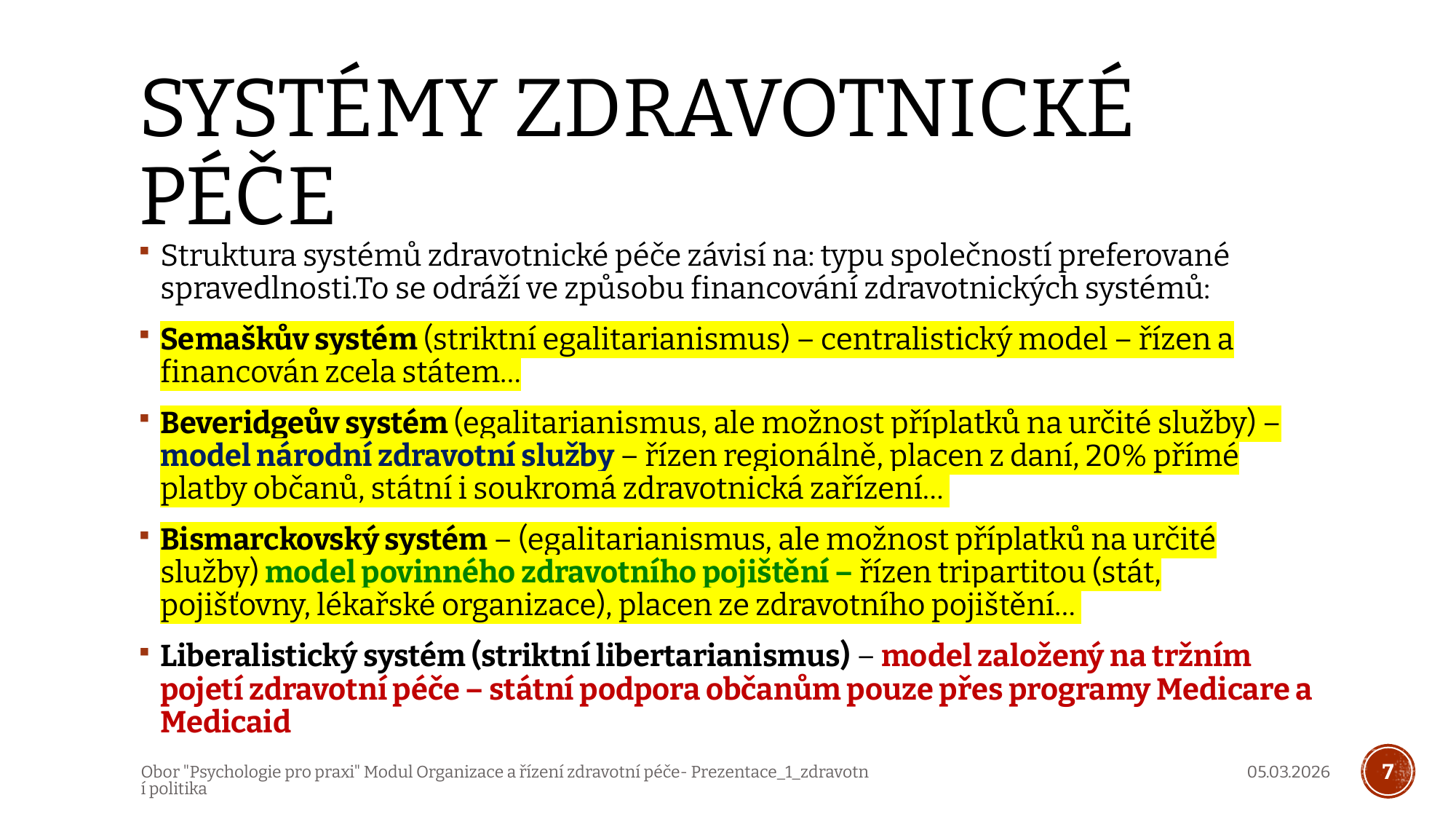

# Systémy zdravotnické péče
Struktura systémů zdravotnické péče závisí na: typu společností preferované spravedlnosti.To se odráží ve způsobu financování zdravotnických systémů:
Semaškův systém (striktní egalitarianismus) – centralistický model – řízen a financován zcela státem…
Beveridgeův systém (egalitarianismus, ale možnost příplatků na určité služby) – model národní zdravotní služby – řízen regionálně, placen z daní, 20% přímé platby občanů, státní i soukromá zdravotnická zařízení…
Bismarckovský systém – (egalitarianismus, ale možnost příplatků na určité služby) model povinného zdravotního pojištění – řízen tripartitou (stát, pojišťovny, lékařské organizace), placen ze zdravotního pojištění…
Liberalistický systém (striktní libertarianismus) – model založený na tržním pojetí zdravotní péče – státní podpora občanům pouze přes programy Medicare a Medicaid

Obor "Psychologie pro praxi" Modul Organizace a řízení zdravotní péče- Prezentace_1_zdravotní politika
05.03.2026
7